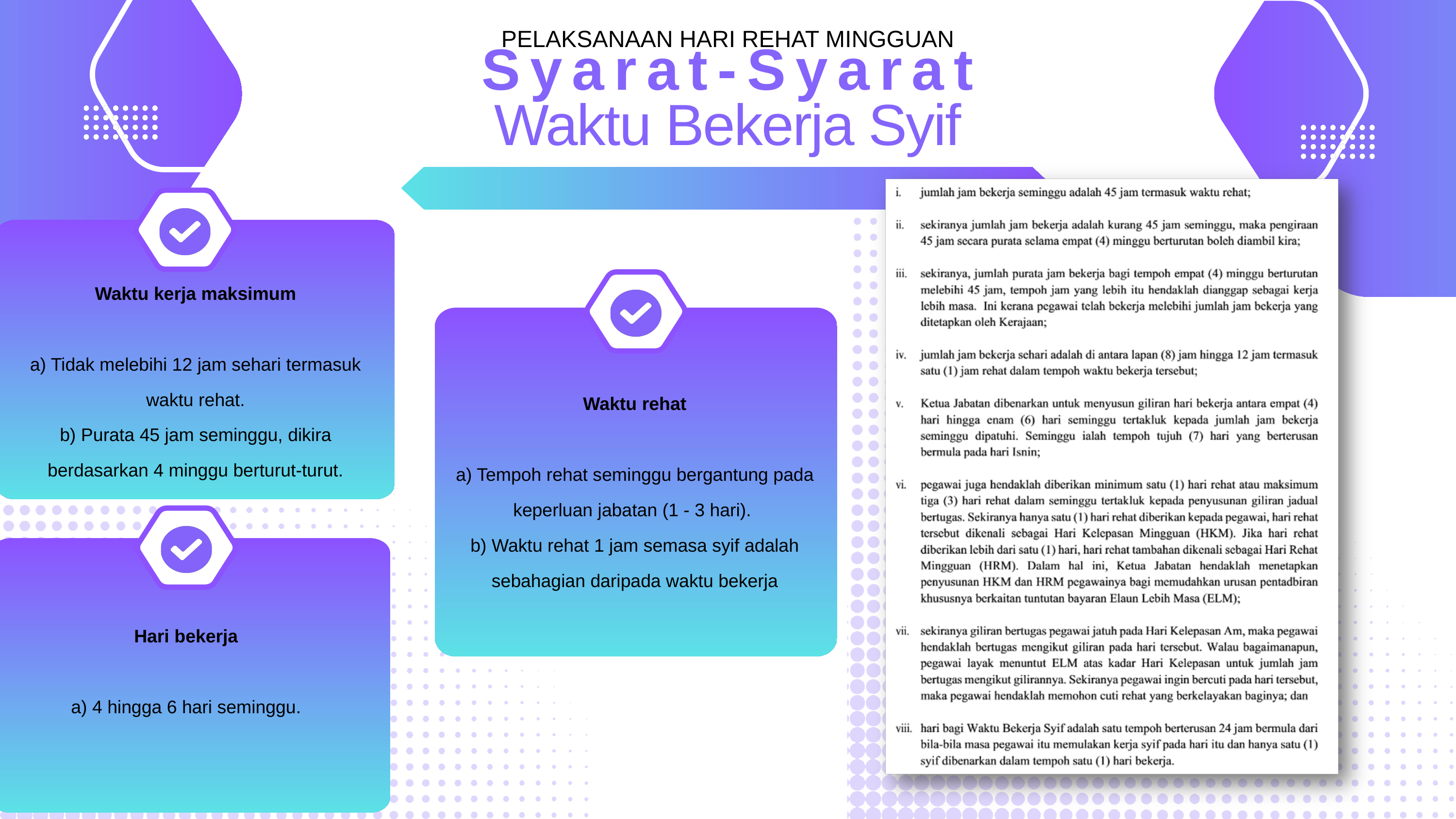

PELAKSANAAN HARI REHAT MINGGUAN
Syarat-Syarat
Waktu Bekerja Syif

Waktu kerja maksimum

a) Tidak melebihi 12 jam sehari termasuk waktu rehat.
b) Purata 45 jam seminggu, dikira berdasarkan 4 minggu berturut-turut.

Waktu rehat

a) Tempoh rehat seminggu bergantung pada keperluan jabatan (1 - 3 hari).
b) Waktu rehat 1 jam semasa syif adalah sebahagian daripada waktu bekerja

Hari bekerja

a) 4 hingga 6 hari seminggu.